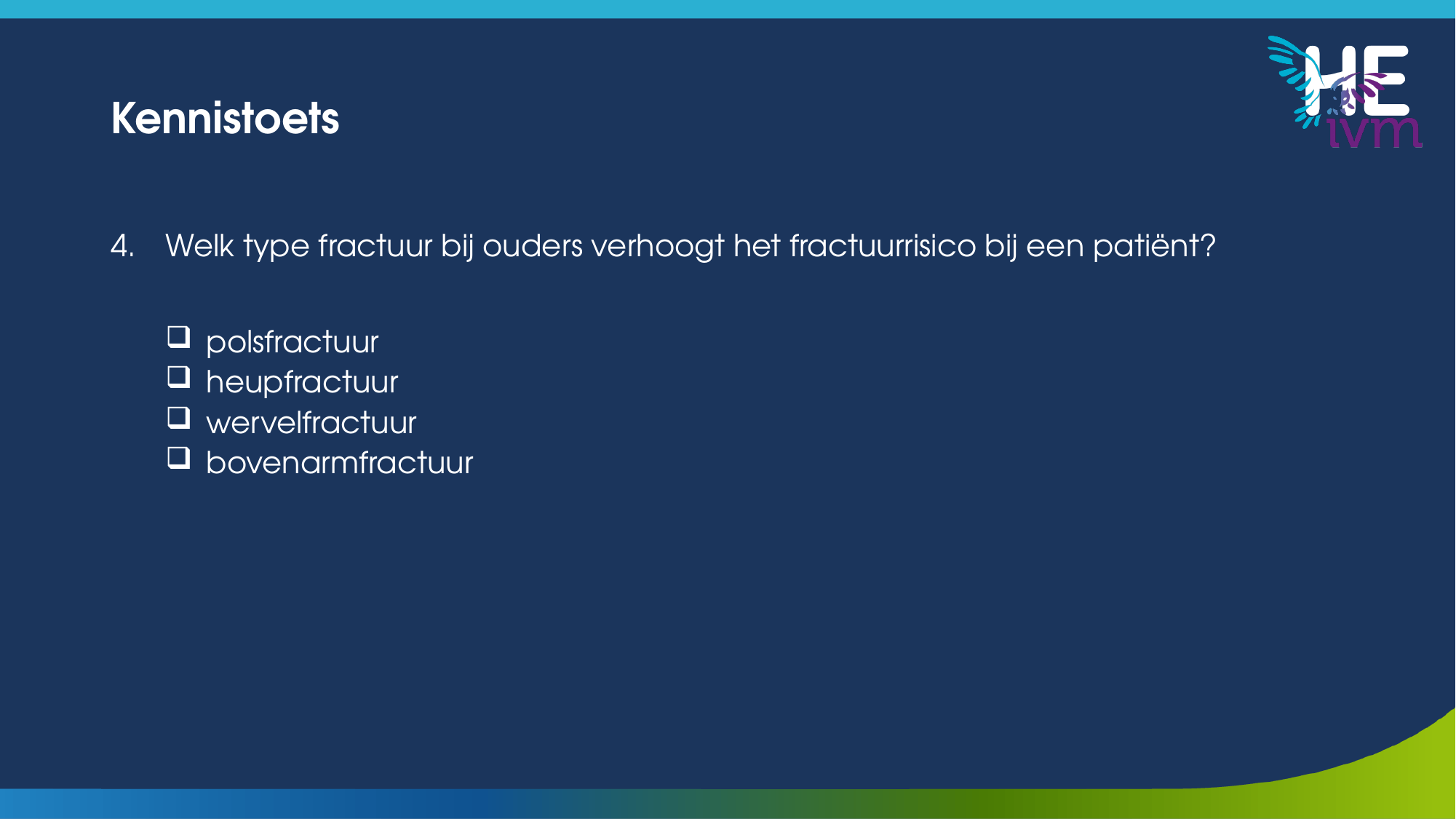

# Kennistoets

Welk type fractuur bij ouders verhoogt het fractuurrisico bij een patiënt?

polsfractuur
heupfractuur
wervelfractuur
bovenarmfractuur